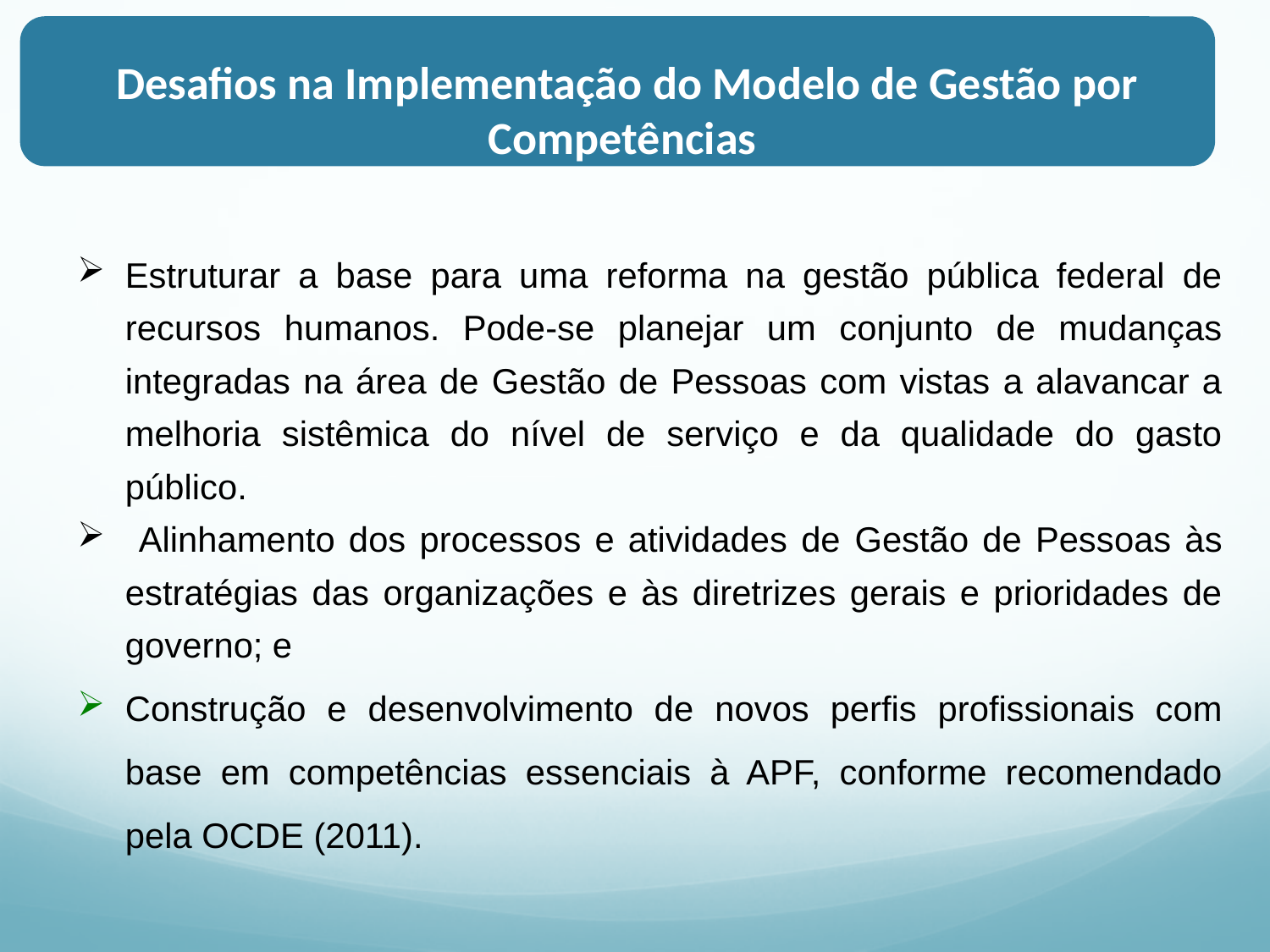

Desafios na Implementação do Modelo de Gestão por Competências
Estruturar a base para uma reforma na gestão pública federal de recursos humanos. Pode-se planejar um conjunto de mudanças integradas na área de Gestão de Pessoas com vistas a alavancar a melhoria sistêmica do nível de serviço e da qualidade do gasto público.
 Alinhamento dos processos e atividades de Gestão de Pessoas às estratégias das organizações e às diretrizes gerais e prioridades de governo; e
Construção e desenvolvimento de novos perfis profissionais com base em competências essenciais à APF, conforme recomendado pela OCDE (2011).